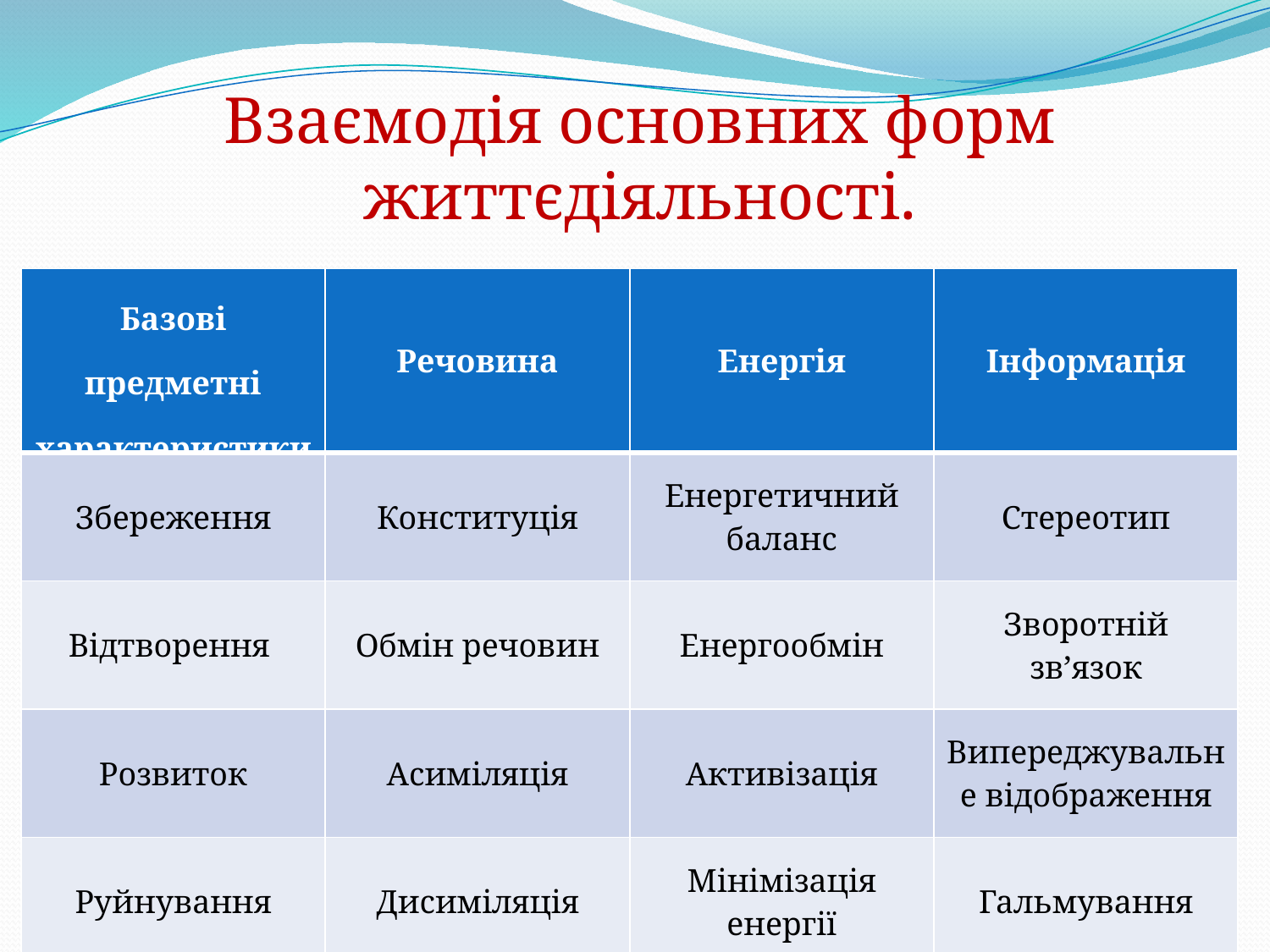

#
Взаємодія основних форм життєдіяльності.
| Базові предметні характеристики | Речовина | Енергія | Інформація |
| --- | --- | --- | --- |
| Збереження | Конституція | Енергетичний баланс | Стереотип |
| Відтворення | Обмін речовин | Енергообмін | Зворотній зв’язок |
| Розвиток | Асиміляція | Активізація | Випереджувальне відображення |
| Руйнування | Дисиміляція | Мінімізація енергії | Гальмування |